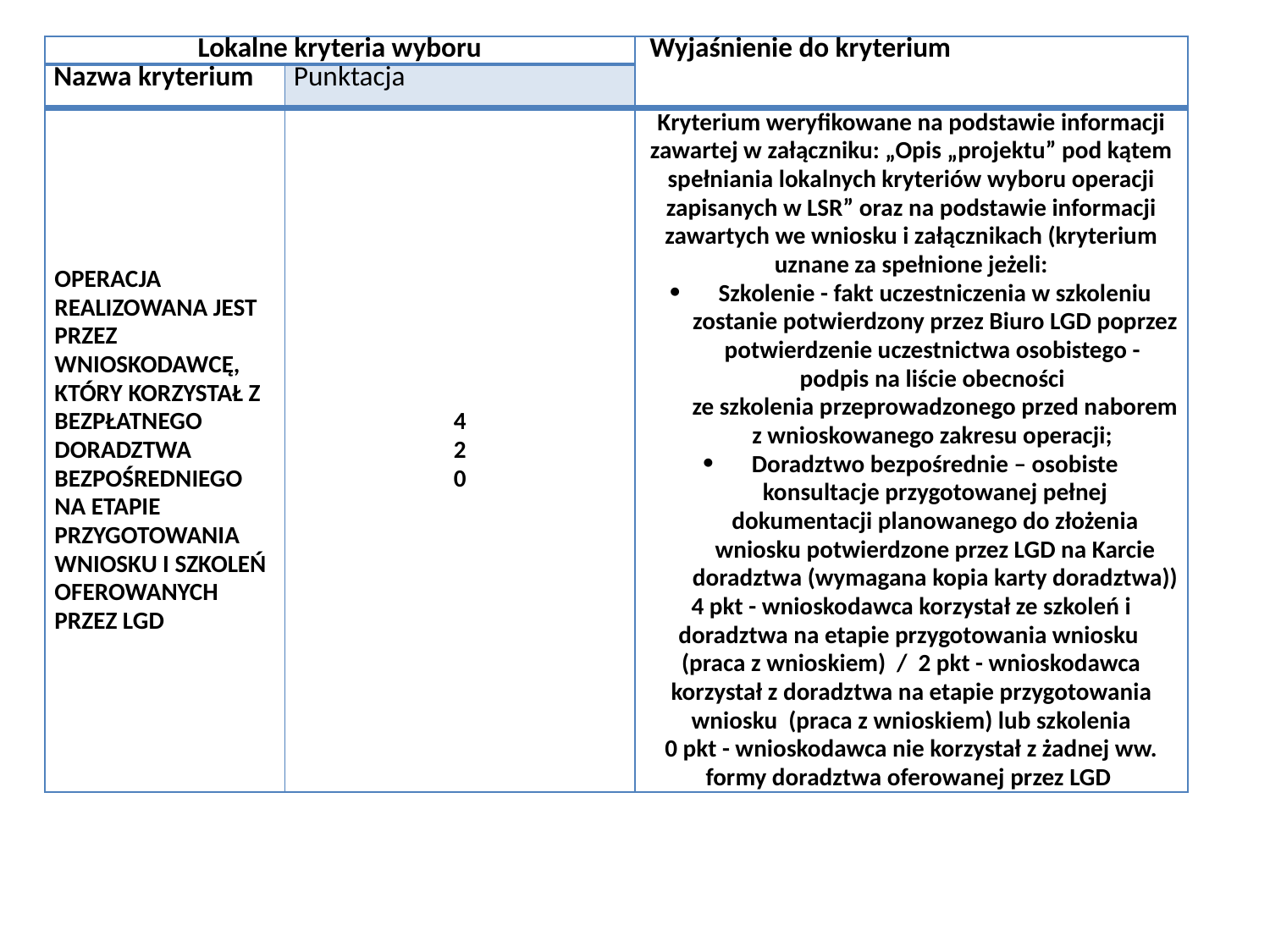

| Lokalne kryteria wyboru |  | Wyjaśnienie do kryterium |
| --- | --- | --- |
| Nazwa kryterium | Punktacja |  |
| OPERACJA REALIZOWANA JEST PRZEZ WNIOSKODAWCĘ, KTÓRY KORZYSTAŁ Z BEZPŁATNEGO DORADZTWA BEZPOŚREDNIEGO NA ETAPIE PRZYGOTOWANIA WNIOSKU I SZKOLEŃ OFEROWANYCH PRZEZ LGD | 4 2 0 | Kryterium weryfikowane na podstawie informacji zawartej w załączniku: „Opis „projektu” pod kątem spełniania lokalnych kryteriów wyboru operacji zapisanych w LSR” oraz na podstawie informacji zawartych we wniosku i załącznikach (kryterium uznane za spełnione jeżeli: Szkolenie - fakt uczestniczenia w szkoleniu zostanie potwierdzony przez Biuro LGD poprzez potwierdzenie uczestnictwa osobistego - podpis na liście obecności ze szkolenia przeprowadzonego przed naborem z wnioskowanego zakresu operacji; Doradztwo bezpośrednie – osobiste konsultacje przygotowanej pełnej dokumentacji planowanego do złożenia wniosku potwierdzone przez LGD na Karcie doradztwa (wymagana kopia karty doradztwa)) 4 pkt - wnioskodawca korzystał ze szkoleń i doradztwa na etapie przygotowania wniosku (praca z wnioskiem) / 2 pkt - wnioskodawca korzystał z doradztwa na etapie przygotowania wniosku (praca z wnioskiem) lub szkolenia 0 pkt - wnioskodawca nie korzystał z żadnej ww. formy doradztwa oferowanej przez LGD |